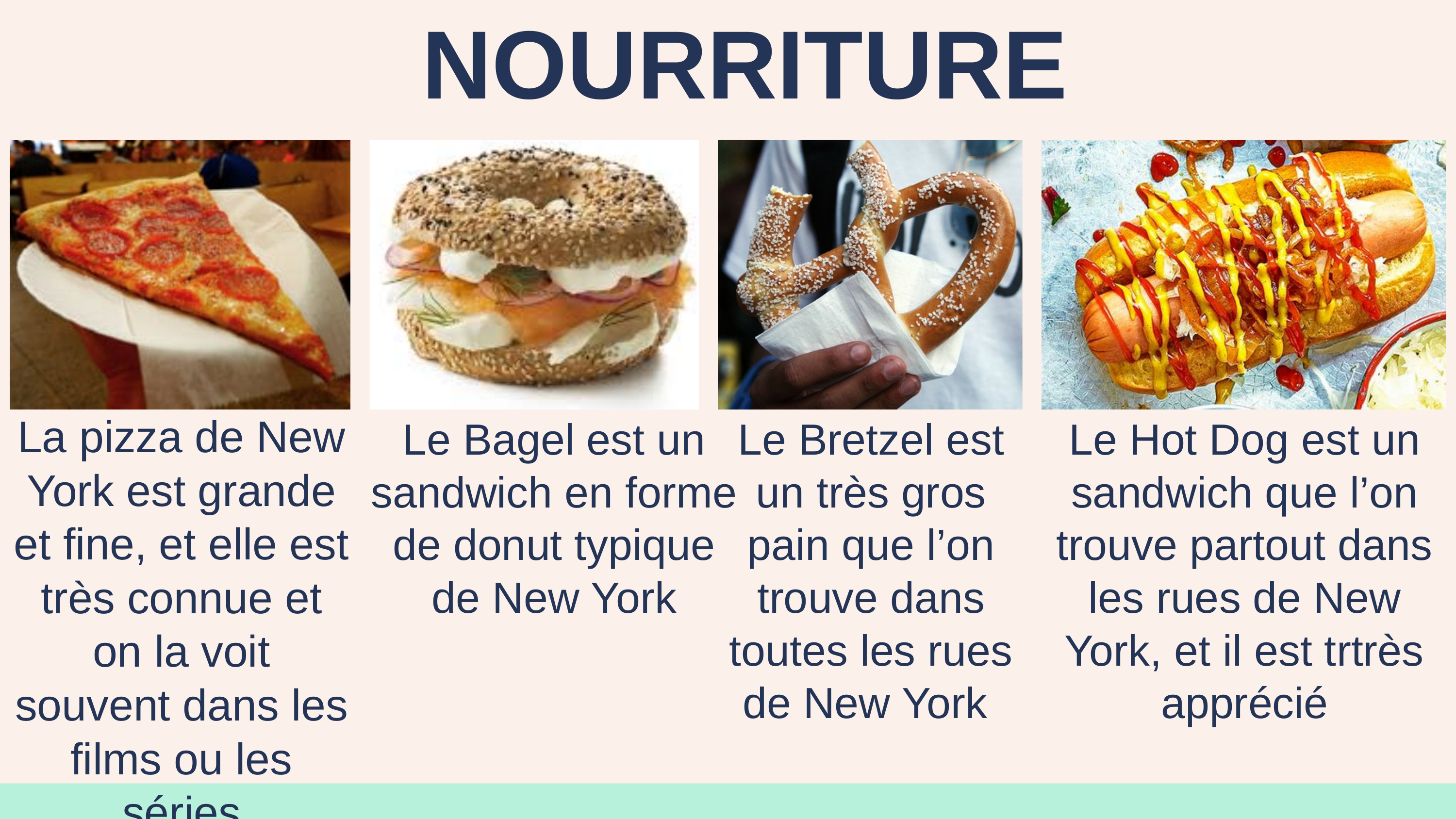

NOURRITURE

La pizza de New York est grande et fine, et elle est très connue et on la voit souvent dans les films ou les séries
Le Bagel est un sandwich en forme de donut typique de New York
Le Bretzel est un très gros pain que l’on trouve dans toutes les rues de New York
Le Hot Dog est un sandwich que l’on trouve partout dans les rues de New York, et il est trtrès apprécié